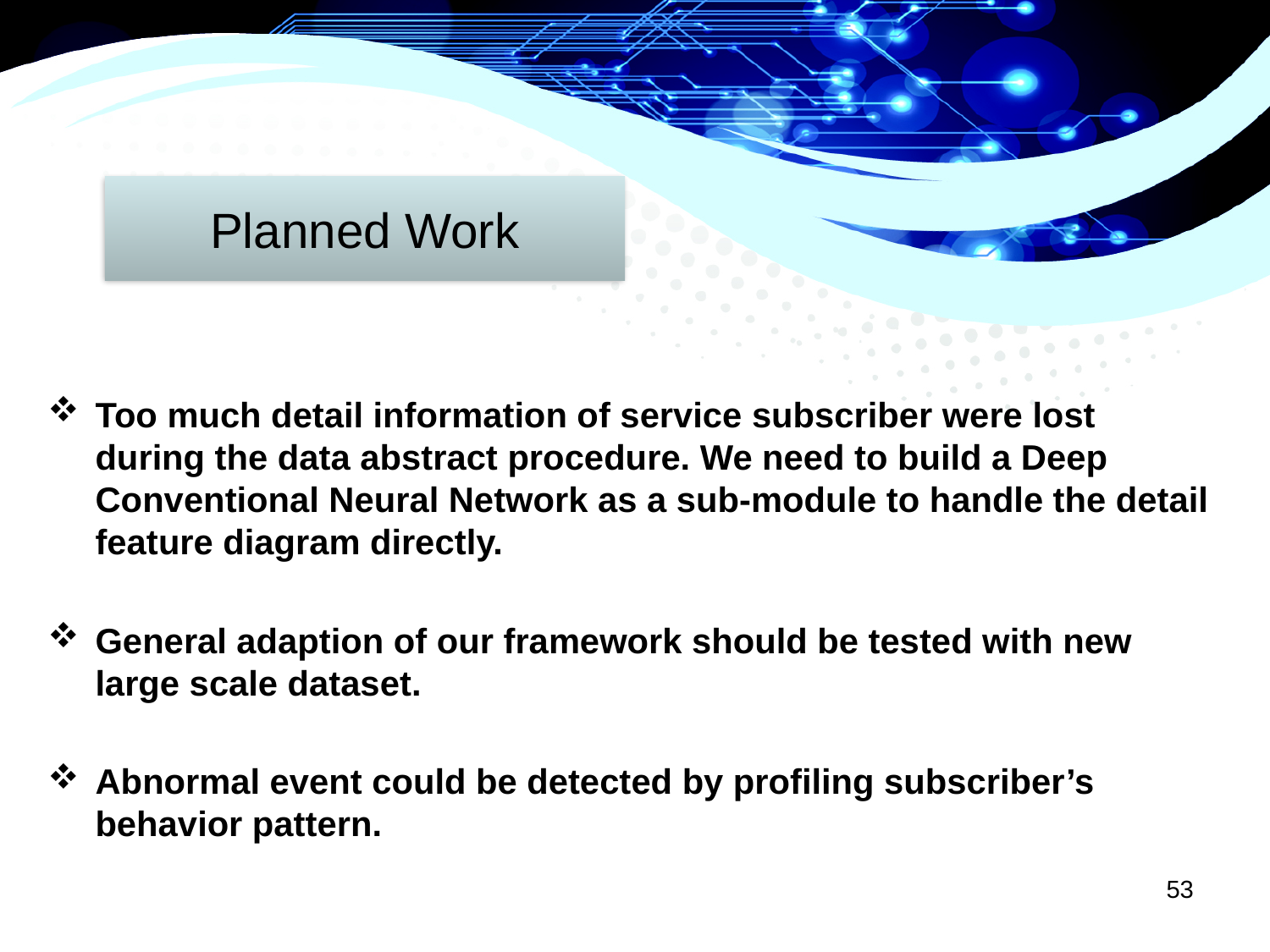

Planned Work
Too much detail information of service subscriber were lost during the data abstract procedure. We need to build a Deep Conventional Neural Network as a sub-module to handle the detail feature diagram directly.

General adaption of our framework should be tested with new large scale dataset.

Abnormal event could be detected by profiling subscriber’s behavior pattern.

53